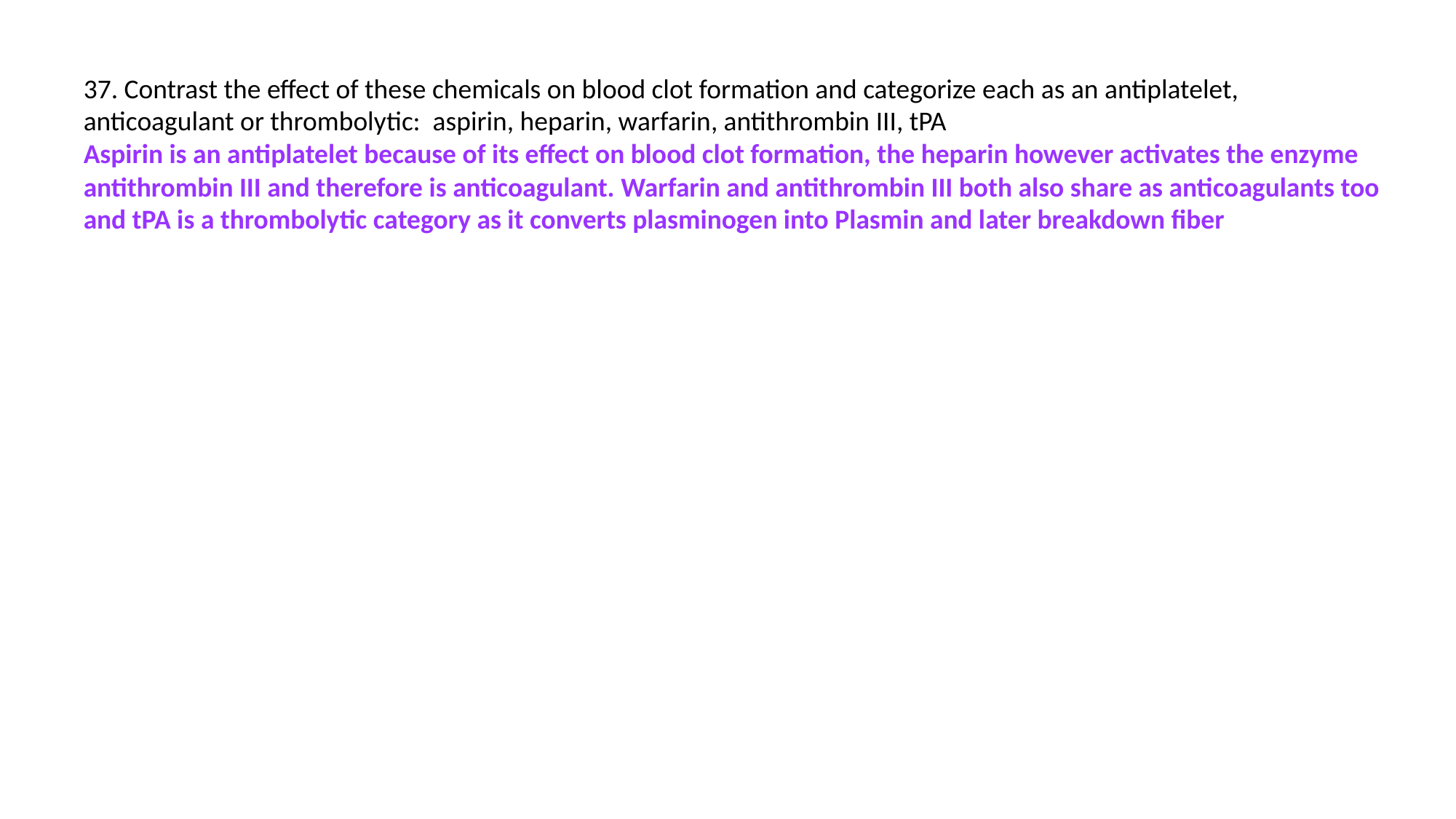

37. Contrast the effect of these chemicals on blood clot formation and categorize each as an antiplatelet, anticoagulant or thrombolytic:  aspirin, heparin, warfarin, antithrombin III, tPA
Aspirin is an antiplatelet because of its effect on blood clot formation, the heparin however activates the enzyme antithrombin III and therefore is anticoagulant. Warfarin and antithrombin III both also share as anticoagulants too and tPA is a thrombolytic category as it converts plasminogen into Plasmin and later breakdown fiber